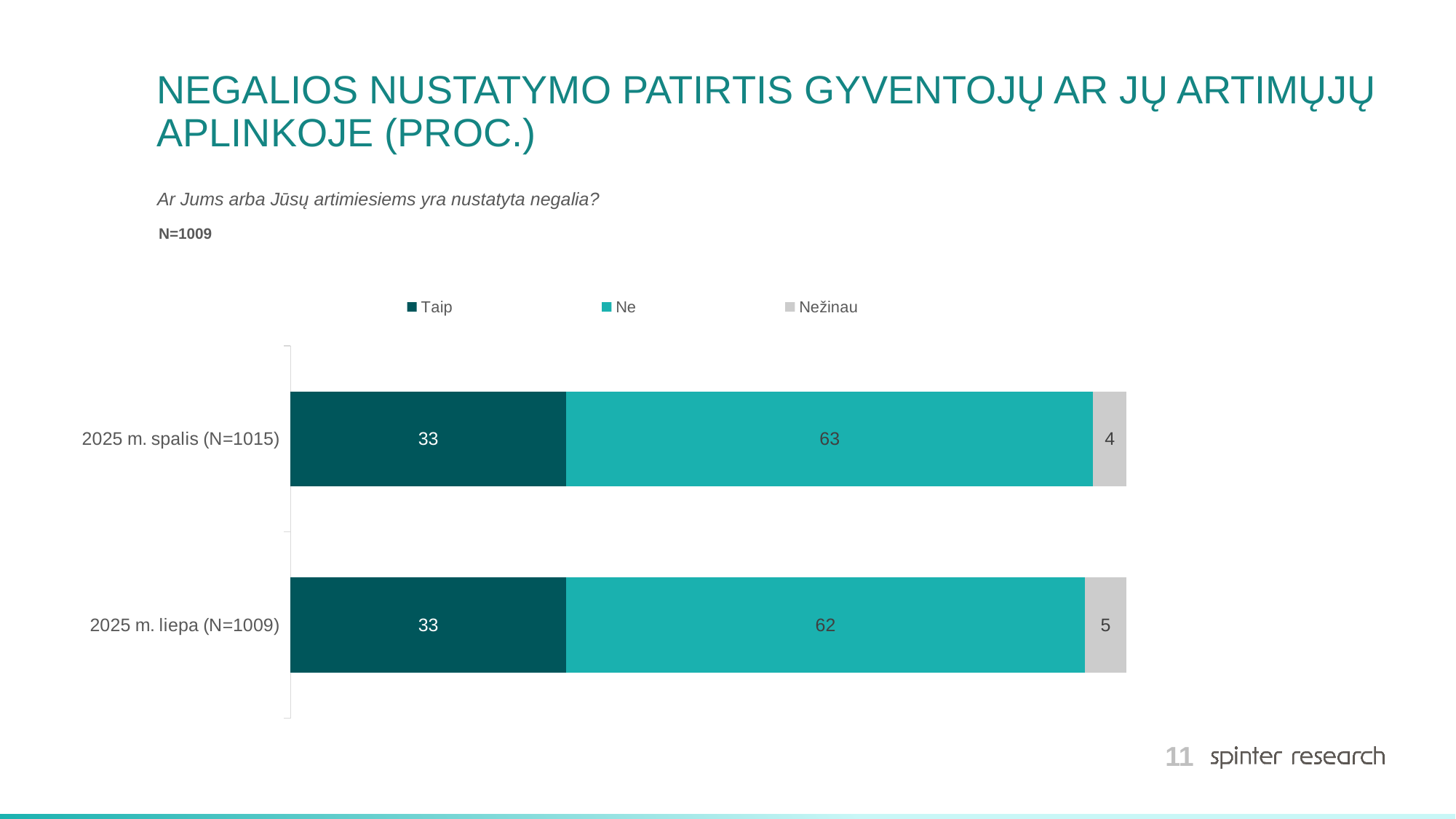

# NEGALIOS NUSTATYMO PATIRTIS GYVENTOJŲ AR JŲ ARTIMŲJŲ APLINKOJE (PROC.)
Ar Jums arba Jūsų artimiesiems yra nustatyta negalia?
N=1009

### Chart

| Category | Taip | Ne | Nežinau |
|---|---|---|---|
| 2025 m. spalis (N=1015) | 33.0 | 63.0 | 4.0 |
| 2025 m. liepa (N=1009) | 33.0 | 62.0 | 5.0 |